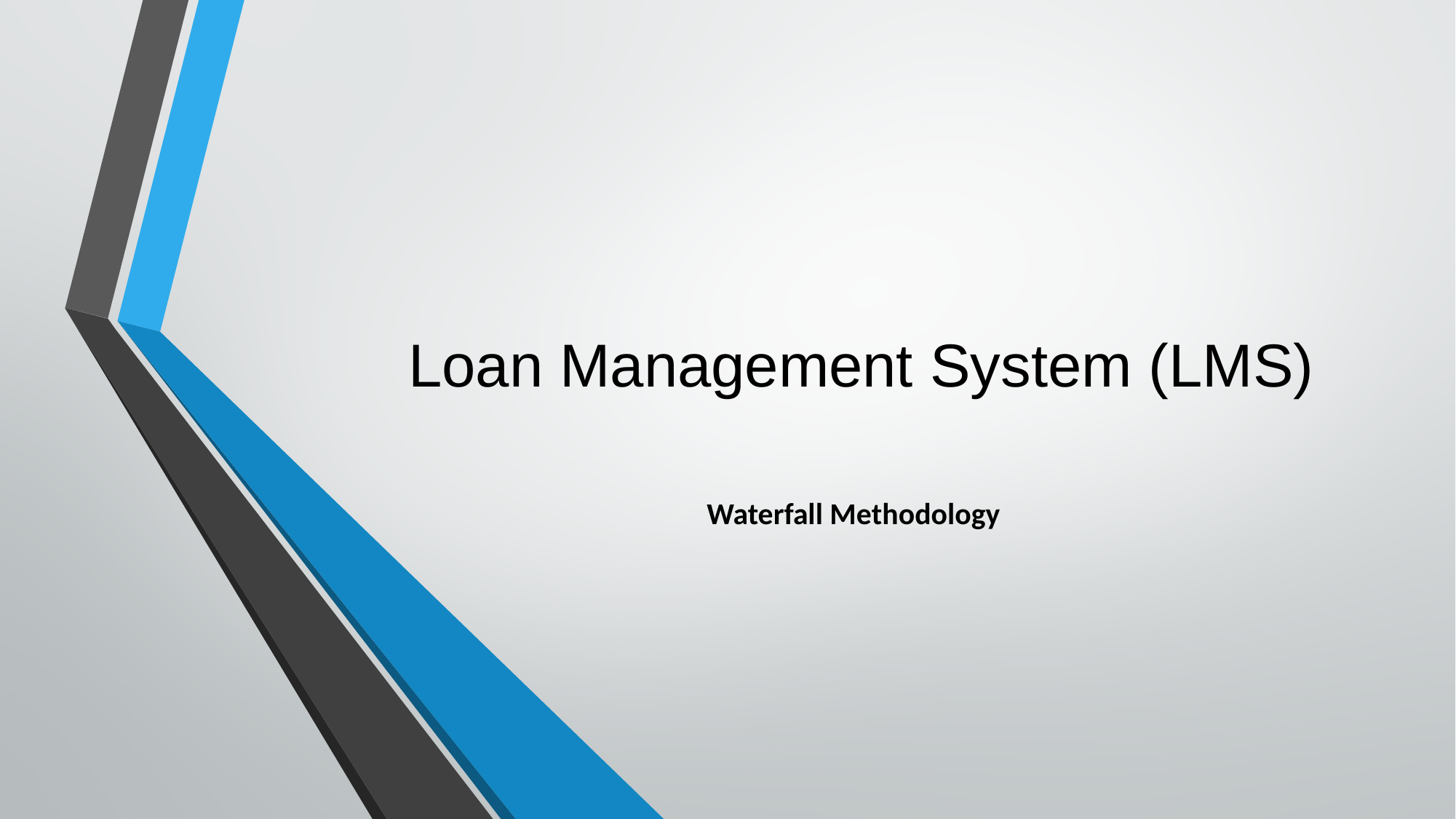

# Loan Management System (LMS)
Waterfall Methodology